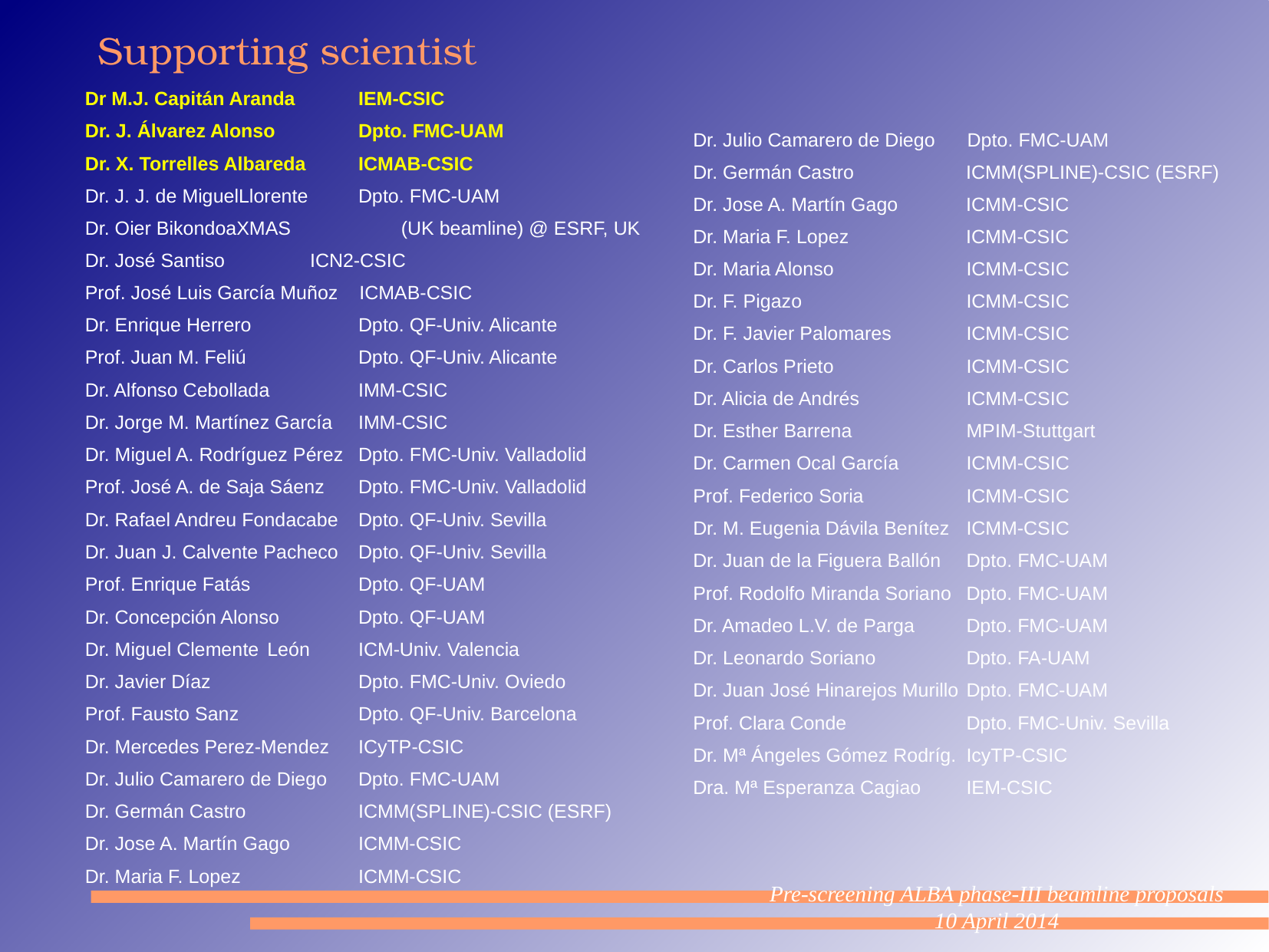

Supporting scientist
Dr M.J. Capitán Aranda	IEM-CSIC
Dr. J. Álvarez Alonso	Dpto. FMC-UAM
Dr. X. Torrelles Albareda	ICMAB-CSIC
Dr. J. J. de MiguelLlorente	Dpto. FMC-UAM
Dr. Oier BikondoaXMAS 	        (UK beamline) @ ESRF, UK
Dr. José Santiso	        ICN2-CSIC
Prof. José Luis García Muñoz    ICMAB-CSIC
Dr. Enrique Herrero		Dpto. QF-Univ. Alicante
Prof. Juan M. Feliú		Dpto. QF-Univ. Alicante
Dr. Alfonso Cebollada	IMM-CSIC
Dr. Jorge M. Martínez García	IMM-CSIC
Dr. Miguel A. Rodríguez Pérez	Dpto. FMC-Univ. Valladolid
Prof. José A. de Saja Sáenz	Dpto. FMC-Univ. Valladolid
Dr. Rafael Andreu Fondacabe	Dpto. QF-Univ. Sevilla
Dr. Juan J. Calvente Pacheco	Dpto. QF-Univ. Sevilla
Prof. Enrique Fatás		Dpto. QF-UAM
Dr. Concepción Alonso 	Dpto. QF-UAM
Dr. Miguel Clemente	León	ICM-Univ. Valencia
Dr. Javier Díaz		Dpto. FMC-Univ. Oviedo
Prof. Fausto Sanz		Dpto. QF-Univ. Barcelona
Dr. Mercedes Perez-Mendez	ICyTP-CSIC
Dr. Julio Camarero de Diego	Dpto. FMC-UAM
Dr. Germán Castro		ICMM(SPLINE)-CSIC (ESRF)
Dr. Jose A. Martín Gago	ICMM-CSIC
Dr. Maria F. Lopez		ICMM-CSIC

Dr. Julio Camarero de Diego      Dpto. FMC-UAM
Dr. Germán Castro	        ICMM(SPLINE)-CSIC (ESRF)
Dr. Jose A. Martín Gago	        ICMM-CSIC
Dr. Maria F. Lopez	        ICMM-CSIC
Dr. Maria Alonso		ICMM-CSIC
Dr. F. Pigazo		ICMM-CSIC
Dr. F. Javier Palomares	ICMM-CSIC
Dr. Carlos Prieto		ICMM-CSIC
Dr. Alicia de Andrés		ICMM-CSIC
Dr. Esther Barrena		MPIM-Stuttgart
Dr. Carmen Ocal García	ICMM-CSIC
Prof. Federico Soria		ICMM-CSIC
Dr. M. Eugenia Dávila Benítez	ICMM-CSIC
Dr. Juan de la Figuera Ballón	Dpto. FMC-UAM
Prof. Rodolfo Miranda Soriano	Dpto. FMC-UAM
Dr. Amadeo L.V. de Parga	Dpto. FMC-UAM
Dr. Leonardo Soriano	Dpto. FA-UAM
Dr. Juan José Hinarejos Murillo	Dpto. FMC-UAM
Prof. Clara Conde		Dpto. FMC-Univ. Sevilla
Dr. Mª Ángeles Gómez Rodríg.	IcyTP-CSIC
Dra. Mª Esperanza Cagiao	IEM-CSIC

Pre-screening ALBA phase-III beamline proposals
10 April 2014